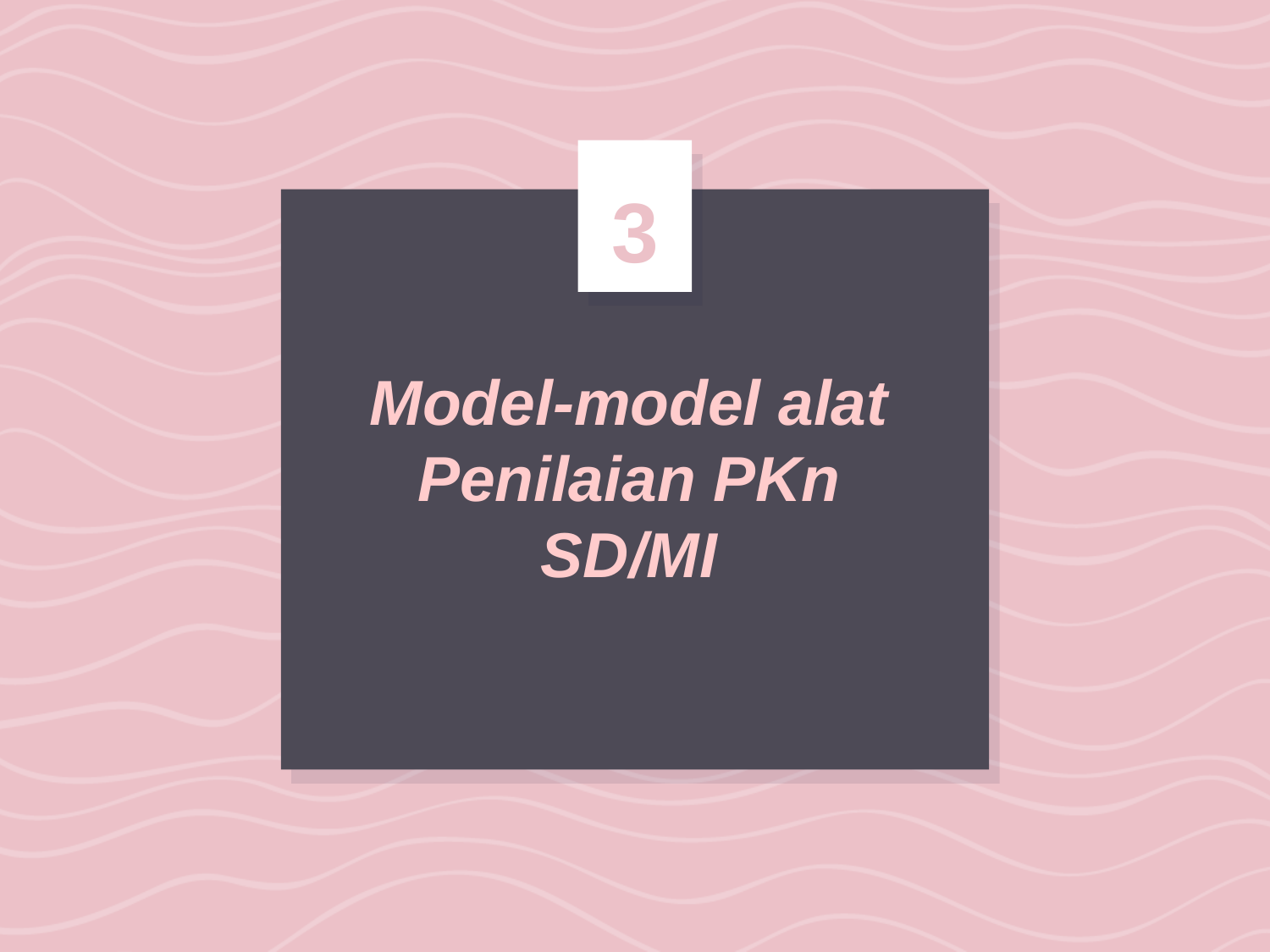

3
# Model-model alat Penilaian PKn SD/MI